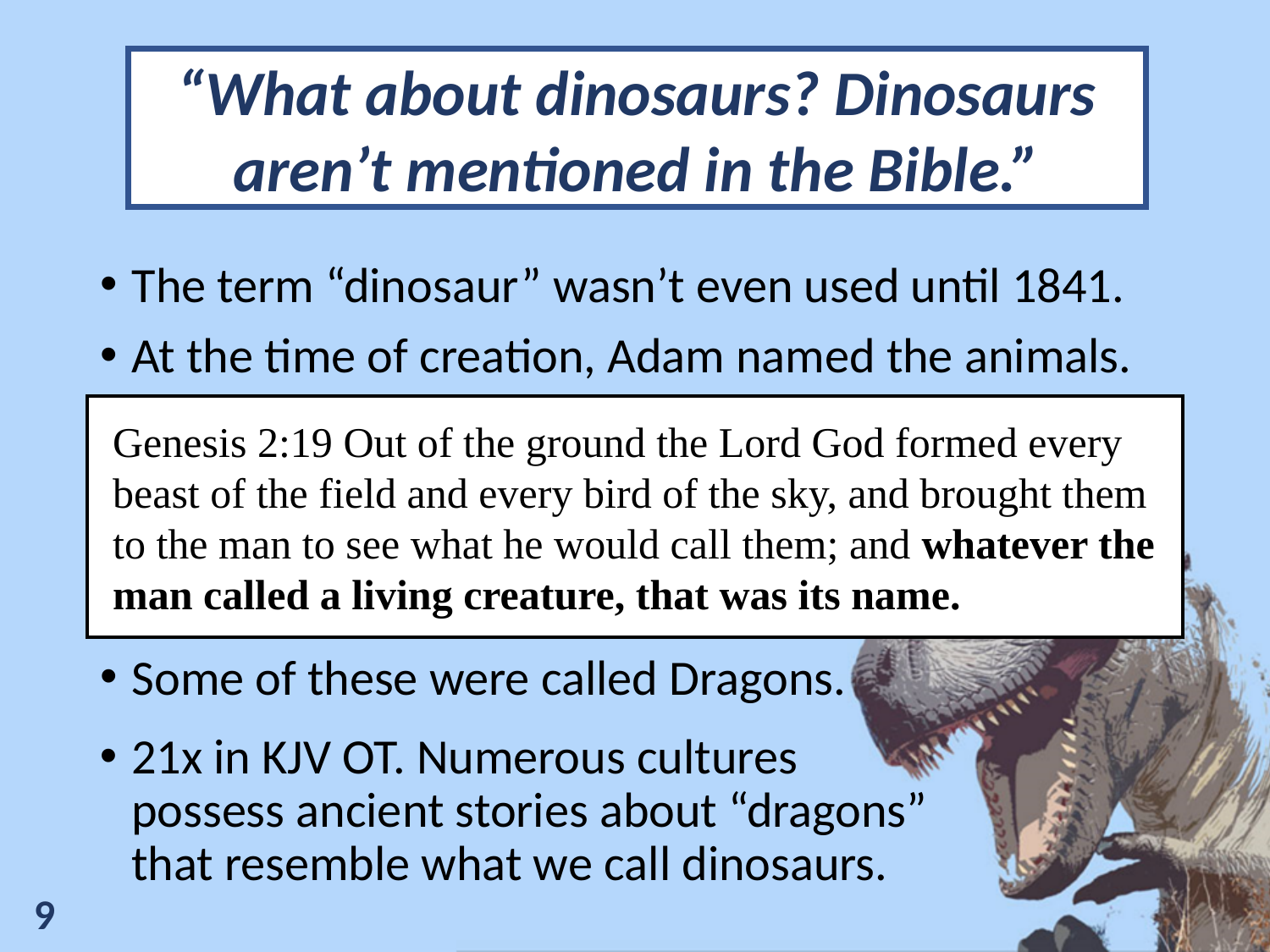

“What about dinosaurs? Dinosaurs aren’t mentioned in the Bible.”
The term “dinosaur” wasn’t even used until 1841.
At the time of creation, Adam named the animals.

Some of these were called Dragons.

Genesis 2:19 Out of the ground the Lord God formed every beast of the field and every bird of the sky, and brought them to the man to see what he would call them; and whatever the man called a living creature, that was its name.
21x in KJV OT. Numerous cultures possess ancient stories about “dragons” that resemble what we call dinosaurs.
9